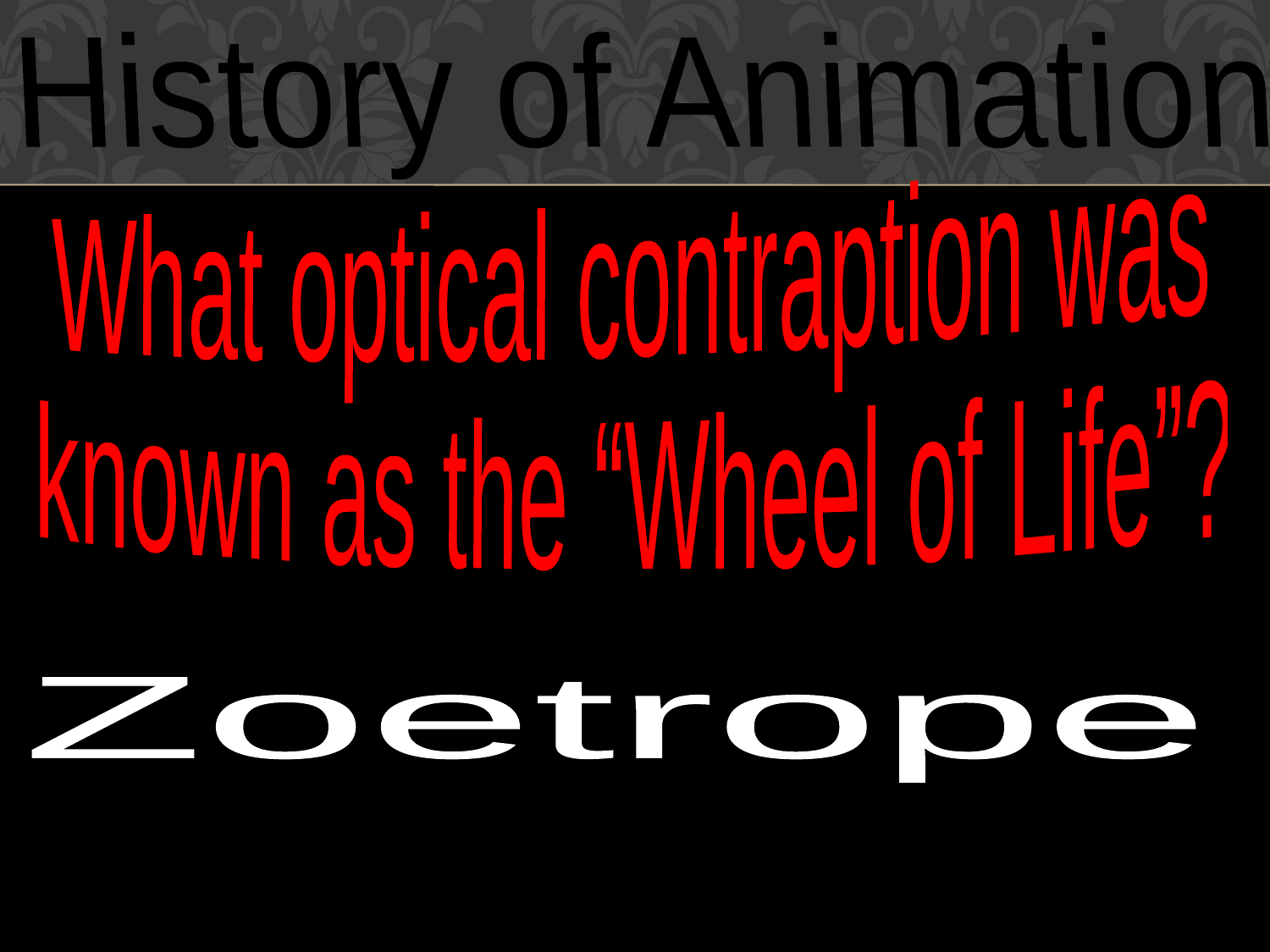

History of Animation
What optical contraption was
known as the “Wheel of Life”?

Zoetrope